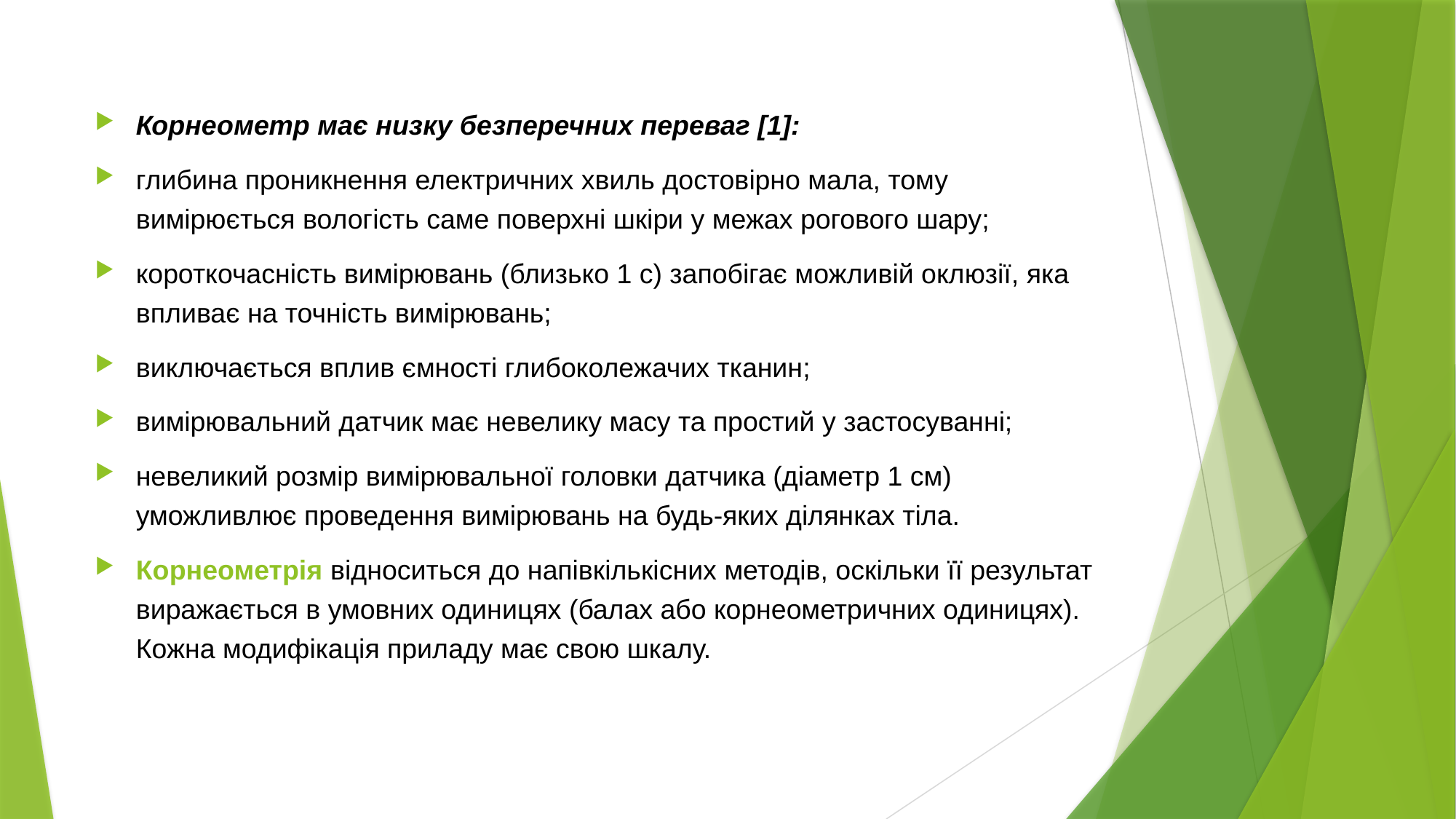

Корнеометр має низку безперечних переваг [1]:
глибина проникнення електричних хвиль достовірно мала, тому вимірюється вологість саме поверхні шкіри у межах рогового шару;
короткочасність вимірювань (близько 1 с) запобігає можливій оклюзії, яка впливає на точність вимірювань;
виключається вплив ємності глибоколежачих тканин;
вимірювальний датчик має невелику масу та простий у застосуванні;
невеликий розмір вимірювальної головки датчика (діаметр 1 см) уможливлює проведення вимірювань на будь-яких ділянках тіла.
Корнеометрія відноситься до напівкількісних методів, оскільки її результат виражається в умовних одиницях (балах або корнеометричних одиницях). Кожна модифікація приладу має свою шкалу.